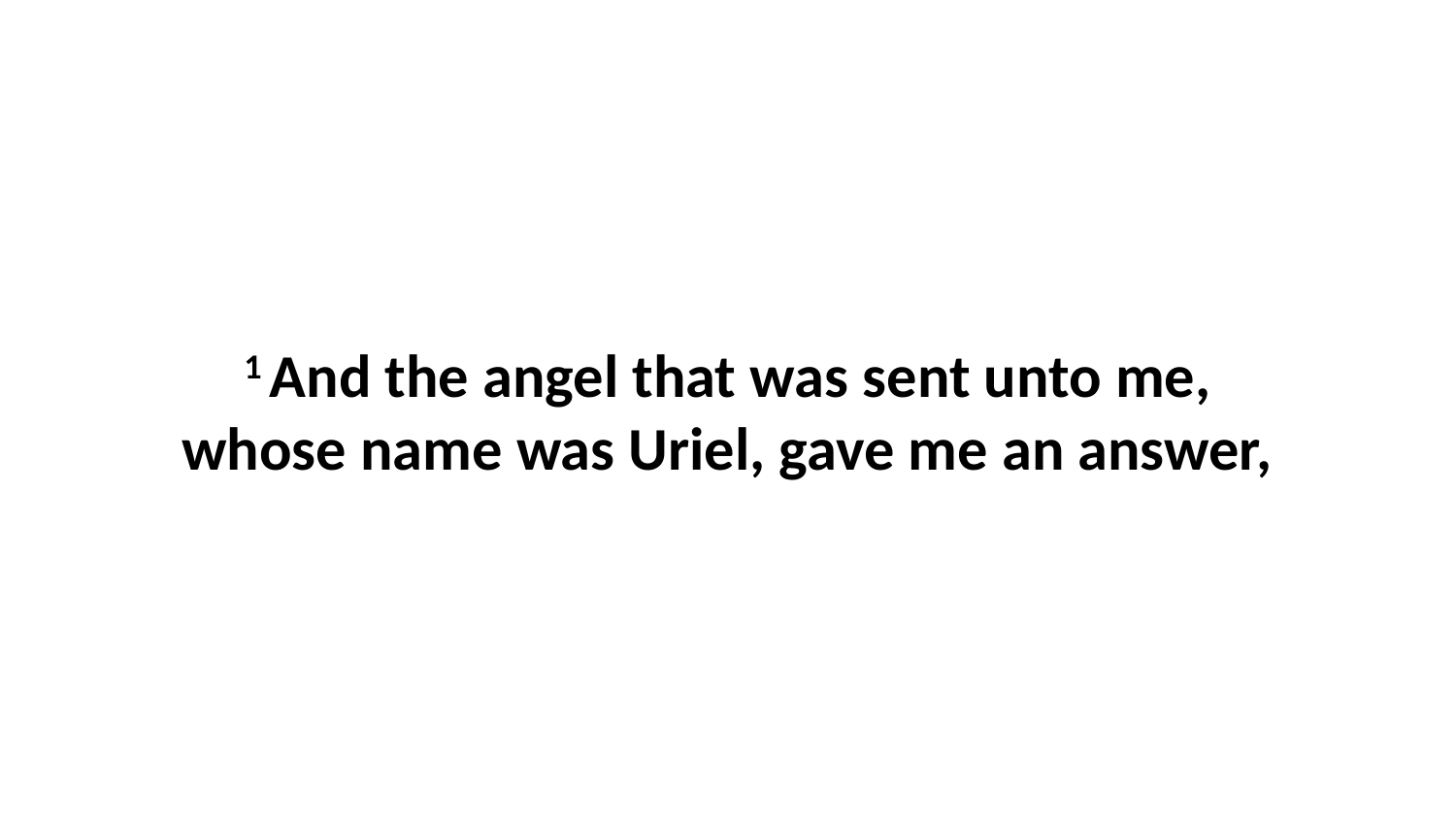

1 And the angel that was sent unto me, whose name was Uriel, gave me an answer,